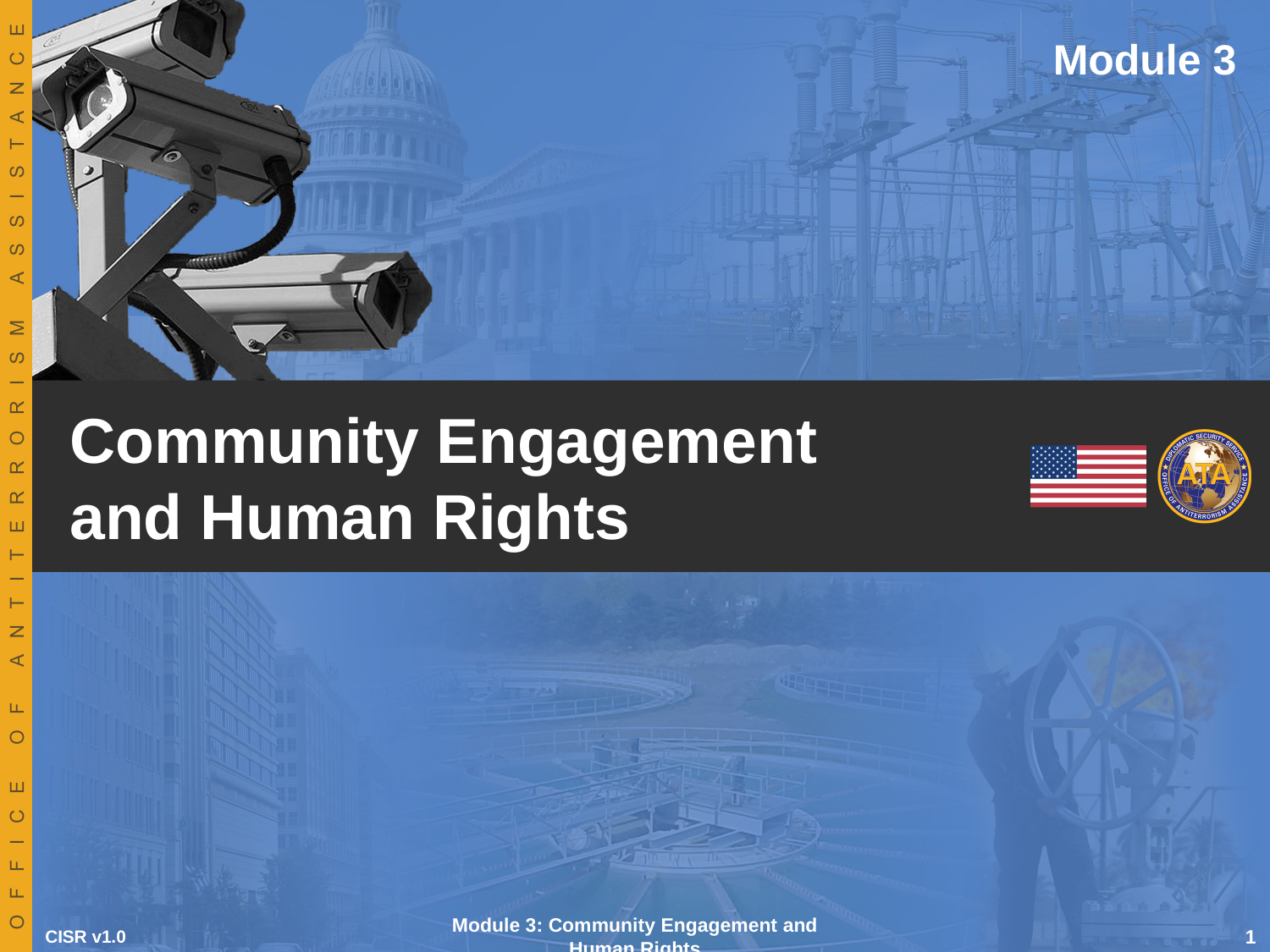

Module 3
# Community Engagement and Human Rights
CISR v1.0
Module 3: Community Engagement and Human Rights
 1